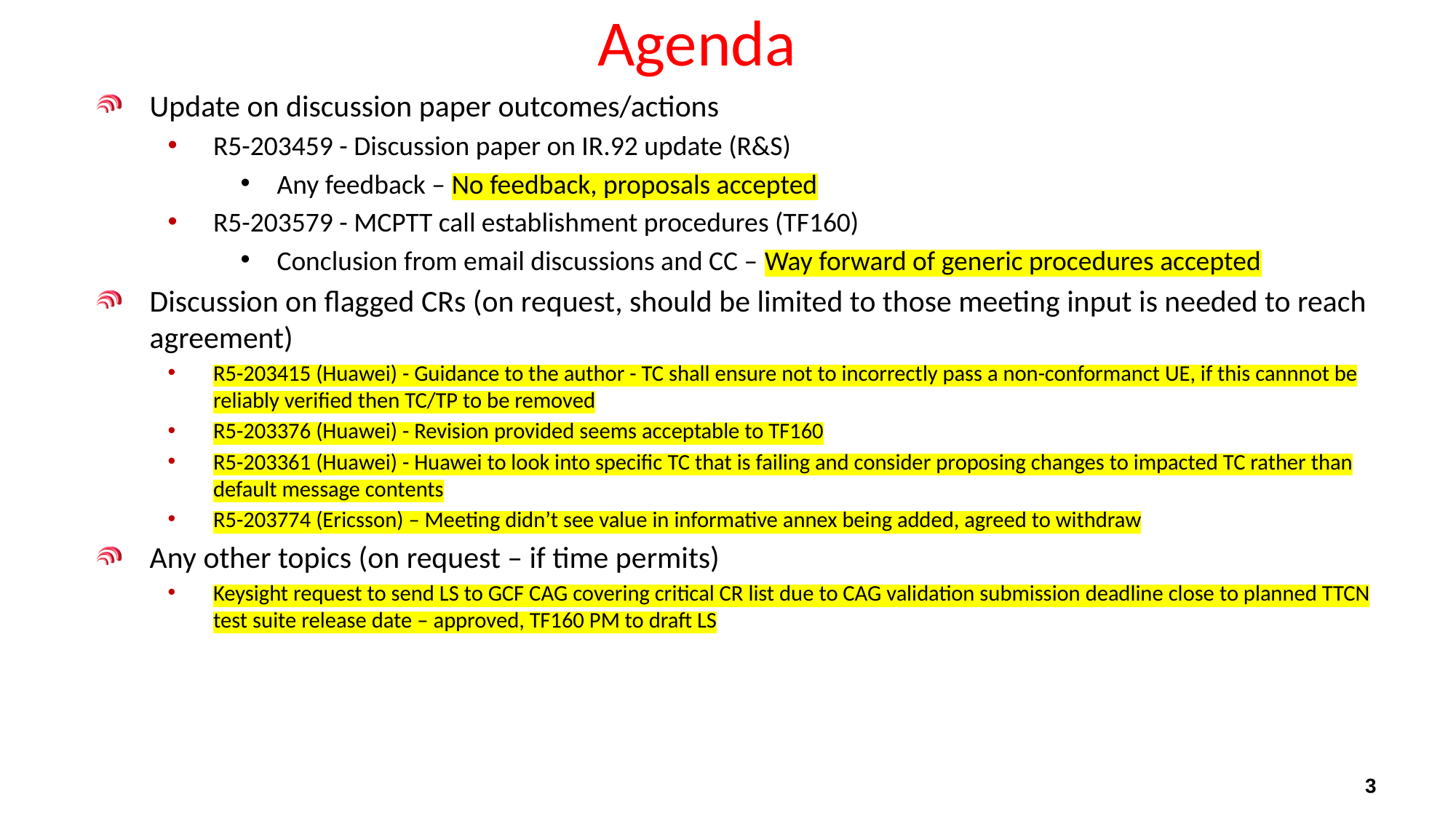

# Agenda
Update on discussion paper outcomes/actions
R5-203459 - Discussion paper on IR.92 update (R&S)
Any feedback – No feedback, proposals accepted
R5-203579 - MCPTT call establishment procedures (TF160)
Conclusion from email discussions and CC – Way forward of generic procedures accepted
Discussion on flagged CRs (on request, should be limited to those meeting input is needed to reach agreement)
R5-203415 (Huawei) - Guidance to the author - TC shall ensure not to incorrectly pass a non-conformanct UE, if this cannnot be reliably verified then TC/TP to be removed
R5-203376 (Huawei) - Revision provided seems acceptable to TF160
R5-203361 (Huawei) - Huawei to look into specific TC that is failing and consider proposing changes to impacted TC rather than default message contents
R5-203774 (Ericsson) – Meeting didn’t see value in informative annex being added, agreed to withdraw
Any other topics (on request – if time permits)
Keysight request to send LS to GCF CAG covering critical CR list due to CAG validation submission deadline close to planned TTCN test suite release date – approved, TF160 PM to draft LS